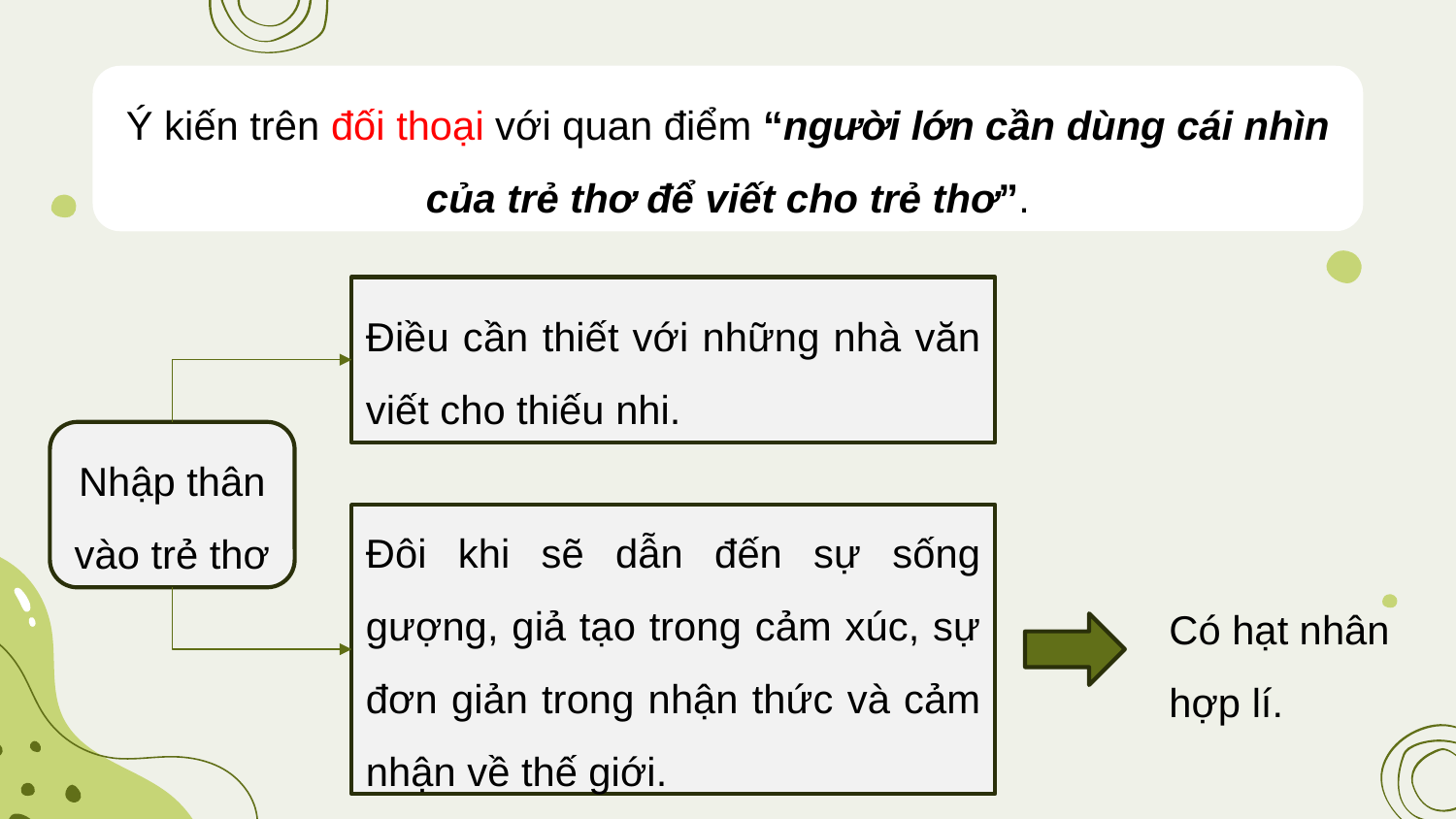

Ý kiến trên đối thoại với quan điểm “người lớn cần dùng cái nhìn của trẻ thơ để viết cho trẻ thơ”.
Điều cần thiết với những nhà văn viết cho thiếu nhi.
Nhập thân vào trẻ thơ
Đôi khi sẽ dẫn đến sự sống gượng, giả tạo trong cảm xúc, sự đơn giản trong nhận thức và cảm nhận về thế giới.
Có hạt nhân hợp lí.